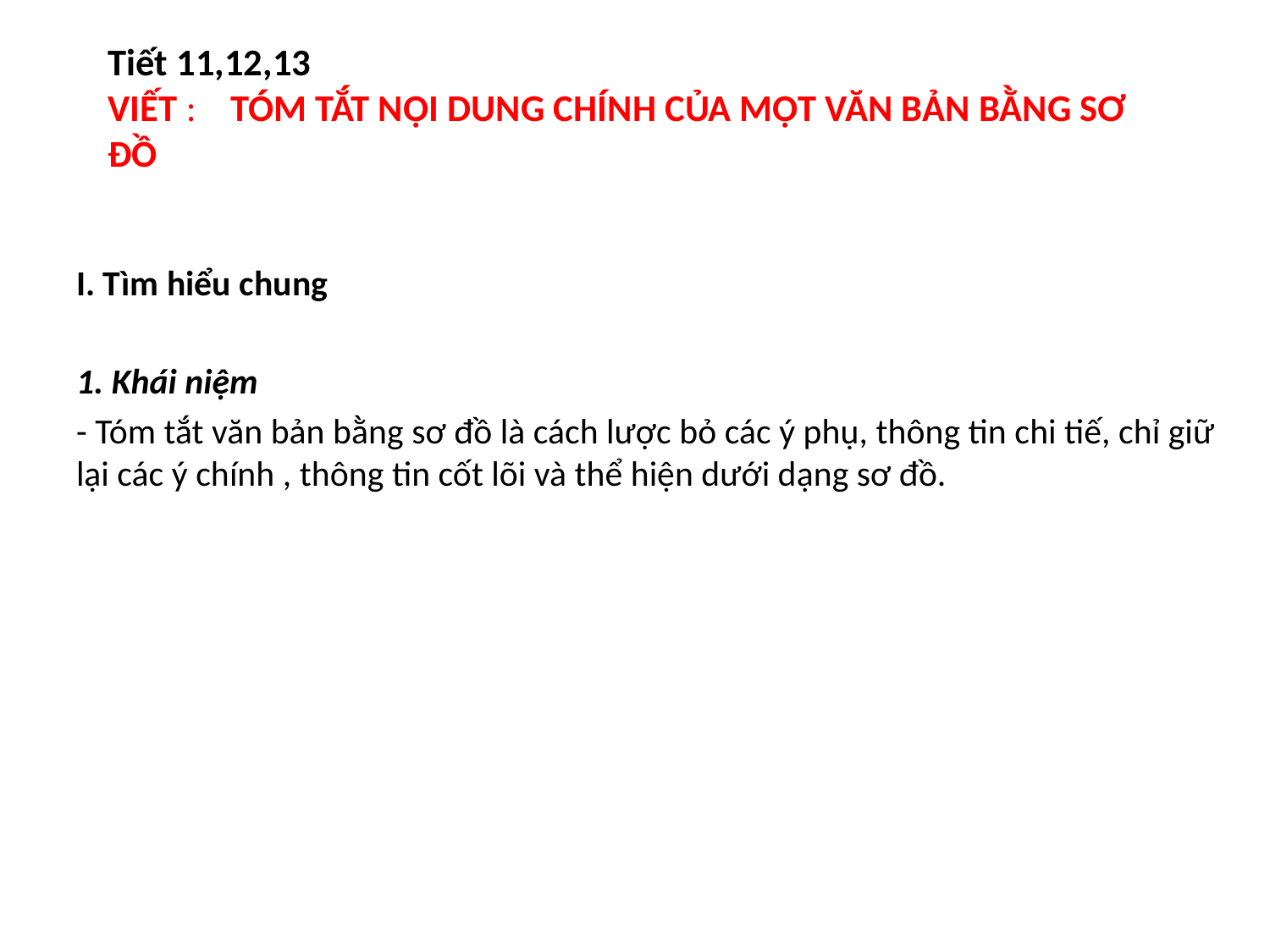

# Tiết 11,12,13 VIẾT :    TÓM TẮT NỘI DUNG CHÍNH CỦA MỘT VĂN BẢN BẰNG SƠ ĐỒ
I. Tìm hiểu chung

1. Khái niệm
- Tóm tắt văn bản bằng sơ đồ là cách lược bỏ các ý phụ, thông tin chi tiế, chỉ giữ lại các ý chính , thông tin cốt lõi và thể hiện dưới dạng sơ đồ.